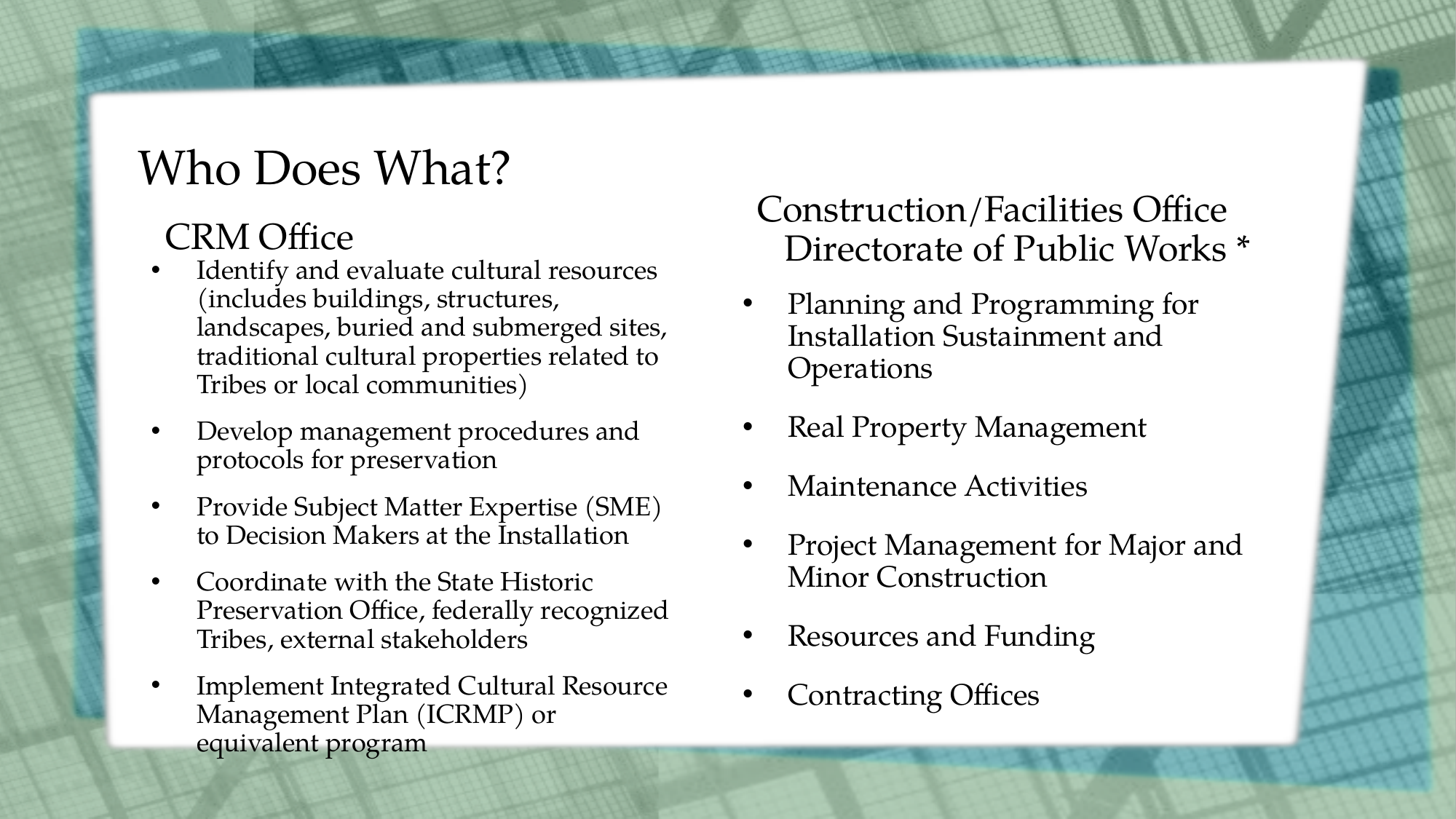

# Who Does What?
Construction/Facilities Office Directorate of Public Works *
CRM Office
Identify and evaluate cultural resources (includes buildings, structures, landscapes, buried and submerged sites, traditional cultural properties related to Tribes or local communities)
Develop management procedures and protocols for preservation
Provide Subject Matter Expertise (SME) to Decision Makers at the Installation
Coordinate with the State Historic Preservation Office, federally recognized Tribes, external stakeholders
Implement Integrated Cultural Resource Management Plan (ICRMP) or equivalent program

Planning and Programming for Installation Sustainment and Operations
Real Property Management
Maintenance Activities
Project Management for Major and Minor Construction
Resources and Funding
Contracting Offices